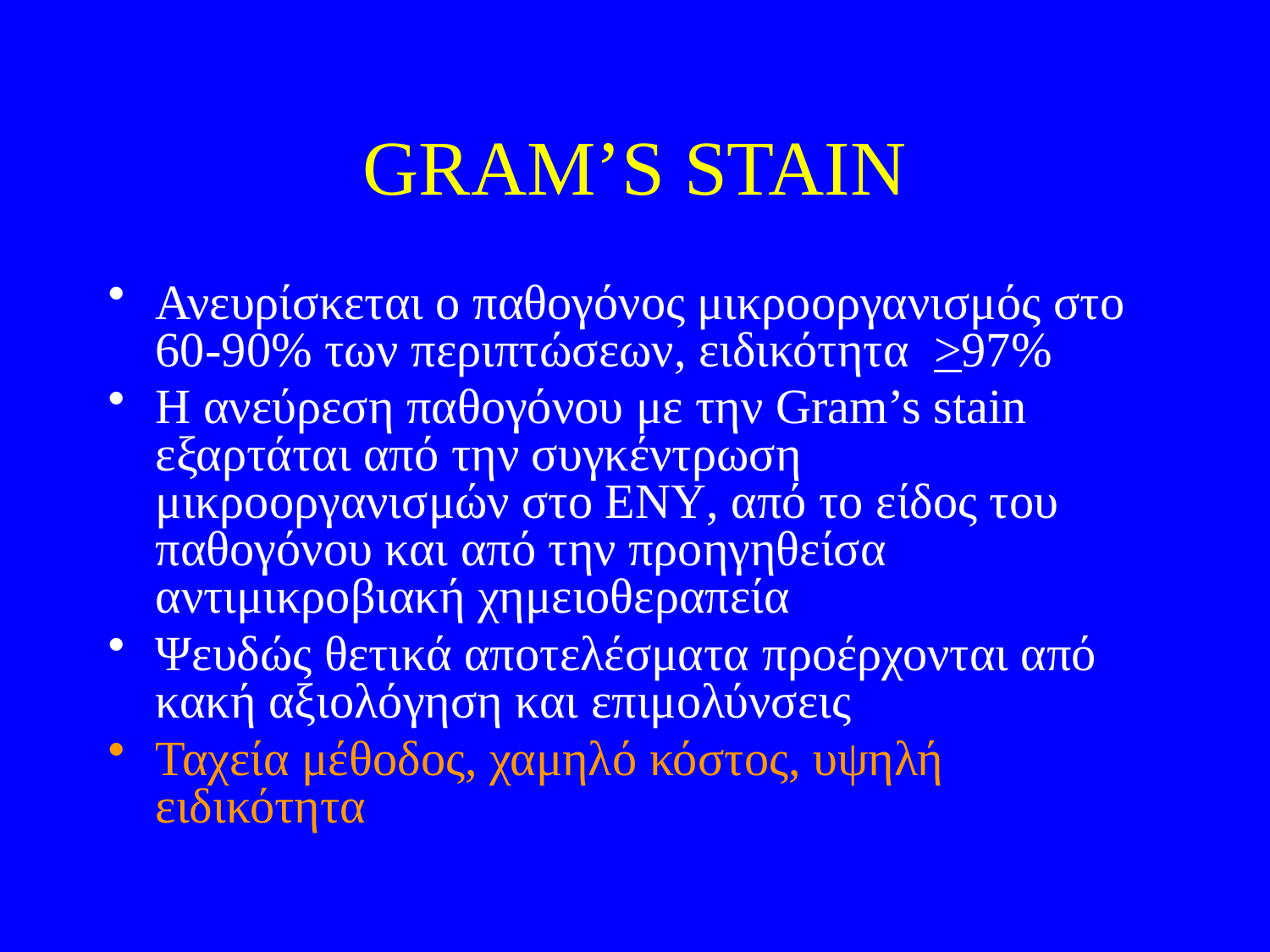

# GRAM’S STAIN
Ανευρίσκεται ο παθογόνος μικροοργανισμός στο 60-90% των περιπτώσεων, ειδικότητα  >97%
Η ανεύρεση παθογόνου με την Gram’s stain εξαρτάται από την συγκέντρωση μικροοργανισμών στο ΕΝΥ, από το είδος του παθογόνου και από την προηγηθείσα αντιμικροβιακή χημειοθεραπεία
Ψευδώς θετικά αποτελέσματα προέρχονται από κακή αξιολόγηση και επιμολύνσεις
Ταχεία μέθοδος, χαμηλό κόστος, υψηλή ειδικότητα